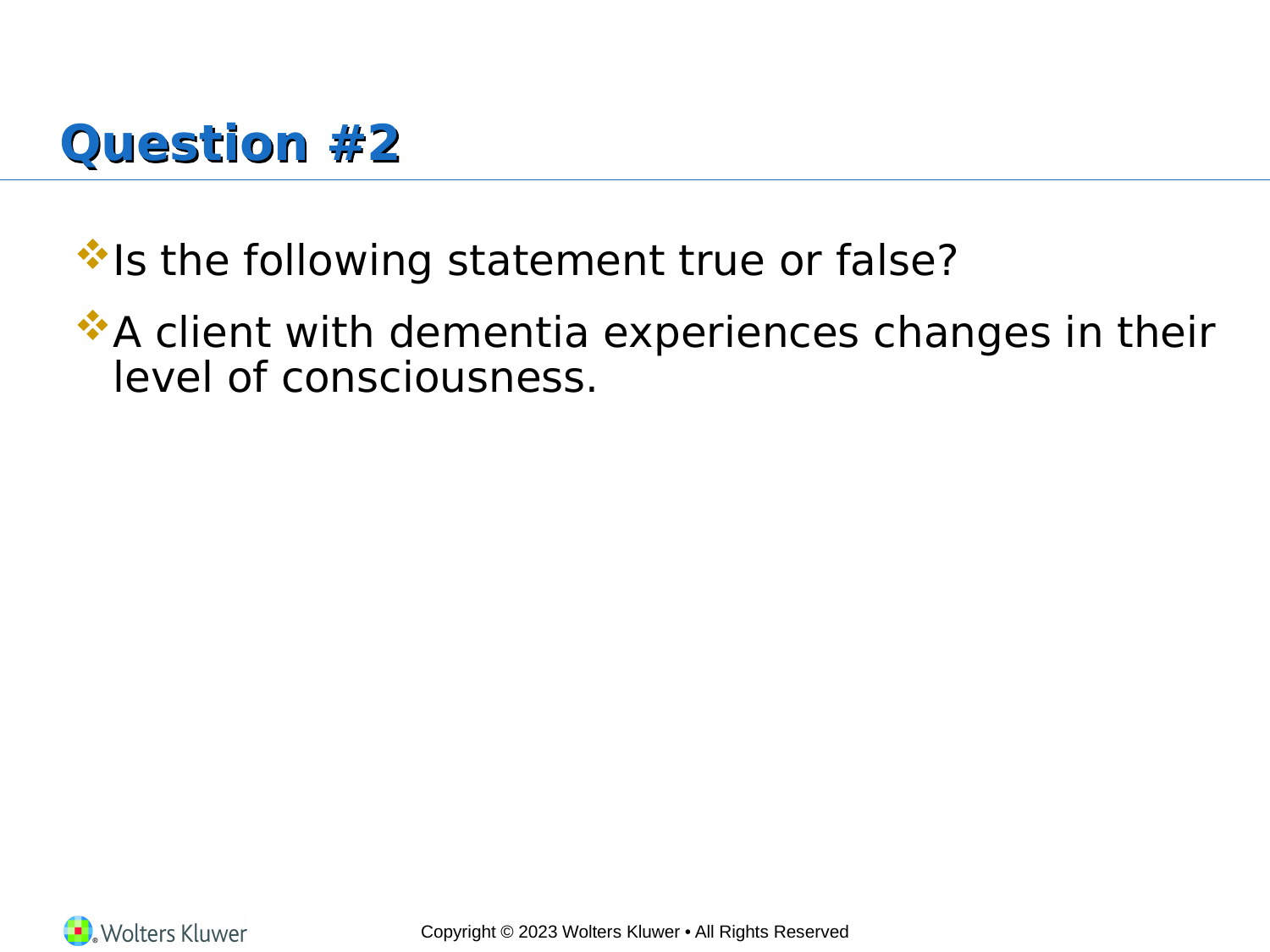

# Question #2
Is the following statement true or false?
A client with dementia experiences changes in their level of consciousness.